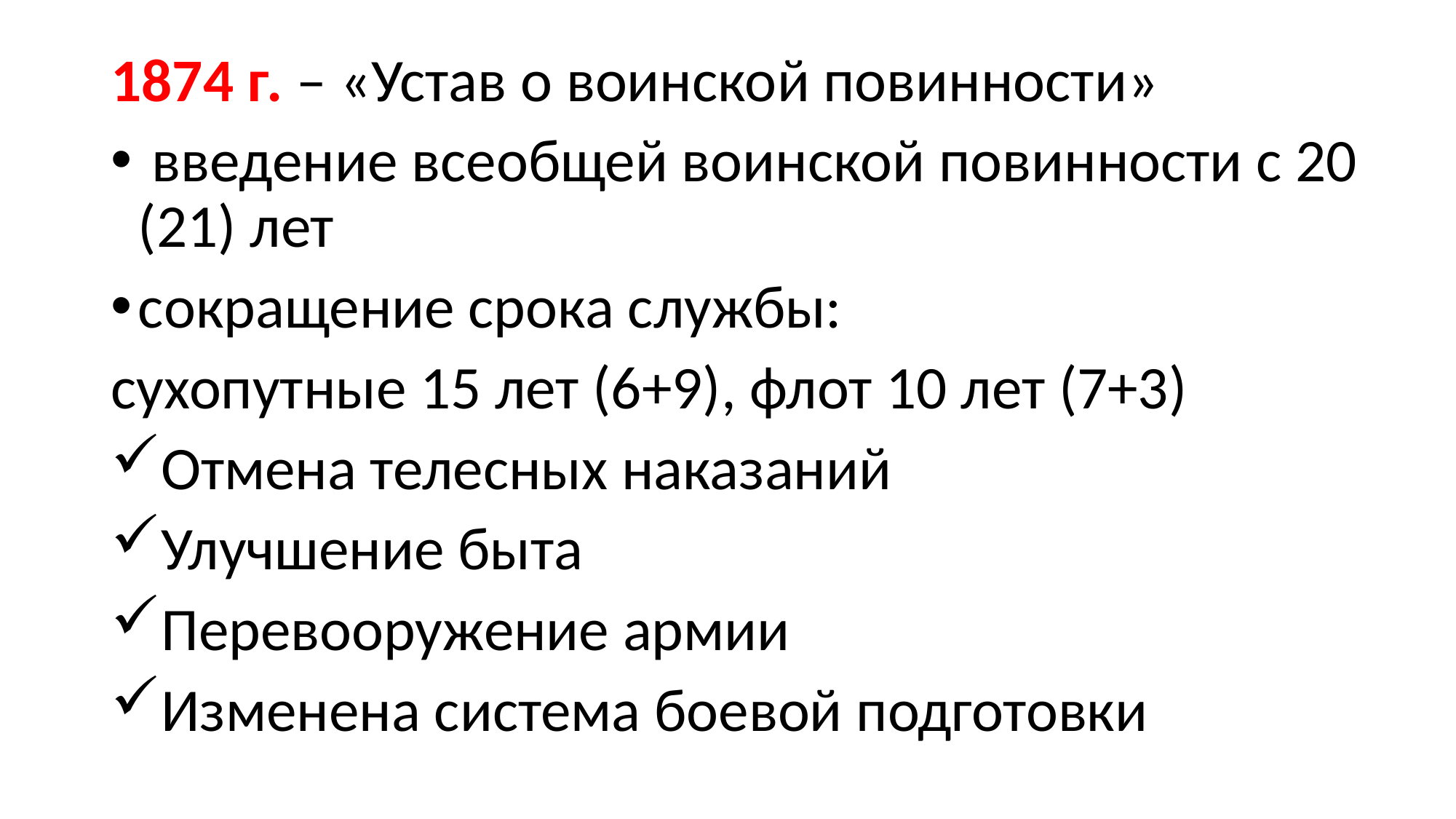

#
1874 г. – «Устав о воинской повинности»
 введение всеобщей воинской повинности с 20 (21) лет
сокращение срока службы:
сухопутные 15 лет (6+9), флот 10 лет (7+3)
Отмена телесных наказаний
Улучшение быта
Перевооружение армии
Изменена система боевой подготовки